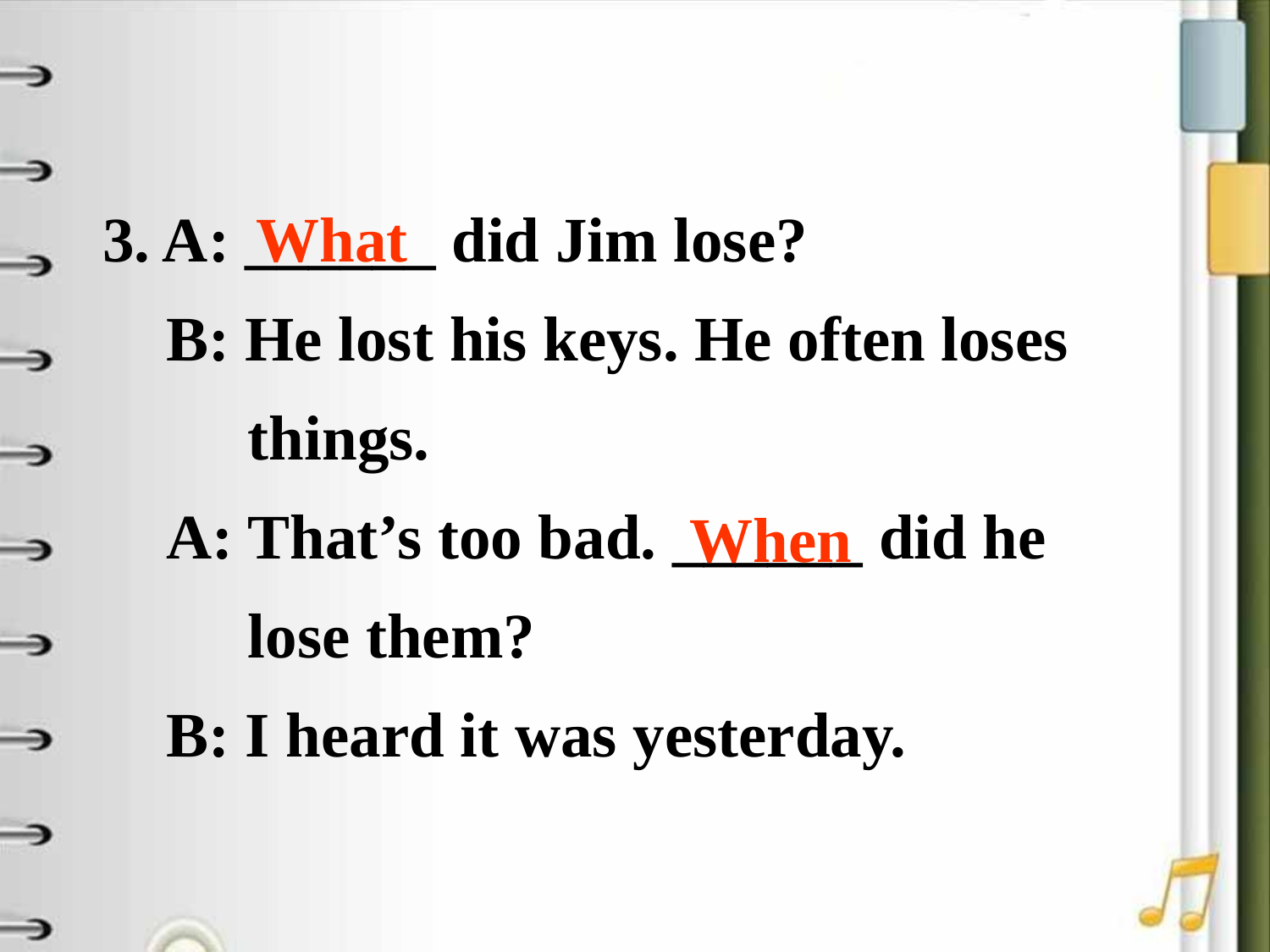

3. A: ______ did Jim lose?
     B: He lost his keys. He often loses things.
     A: That’s too bad. ______ did he lose them?
     B: I heard it was yesterday.
What
When